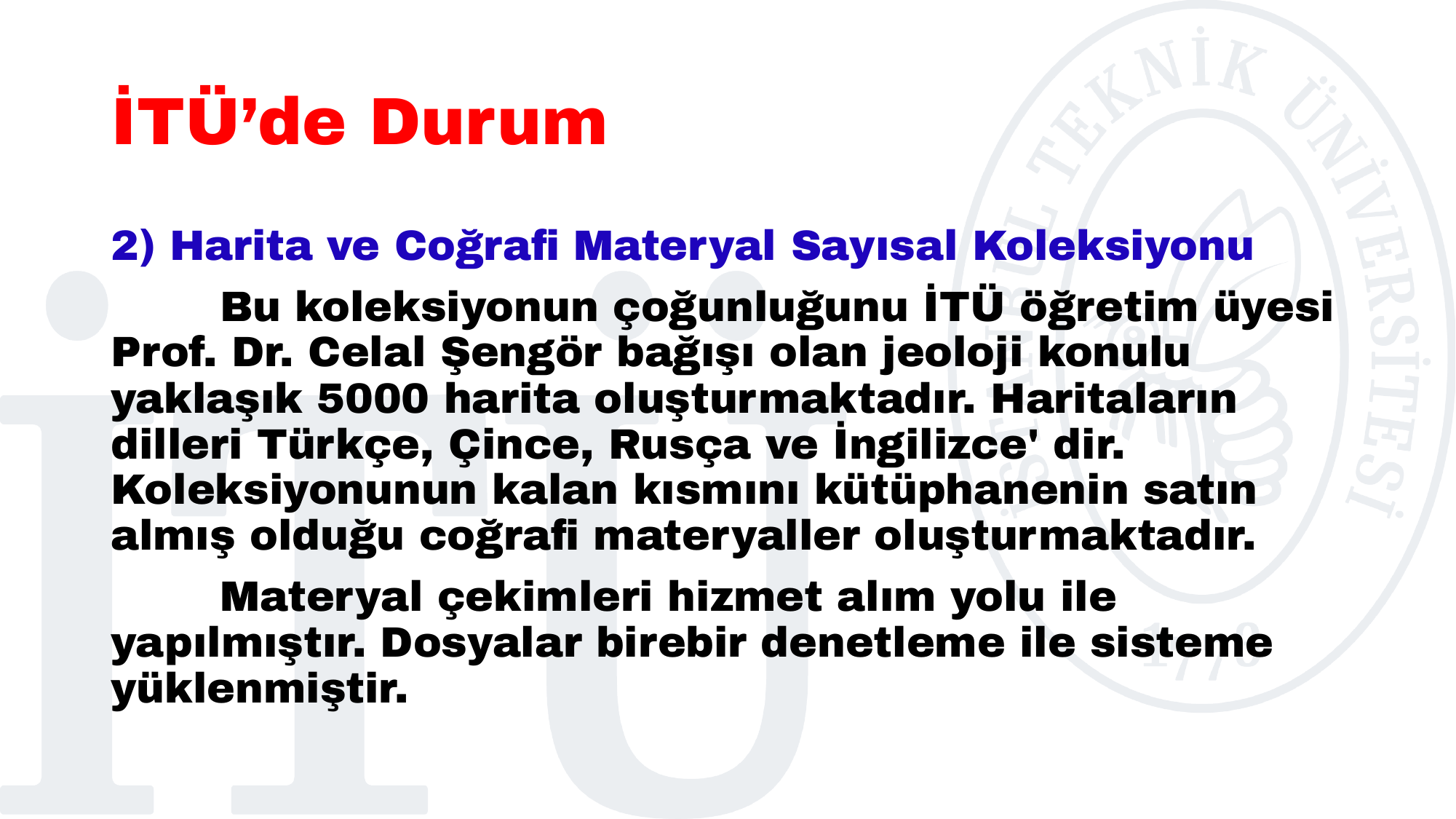

# İTÜ’de Durum
2) Harita ve Coğrafi Materyal Sayısal Koleksiyonu
	Bu koleksiyonun çoğunluğunu İTÜ öğretim üyesi Prof. Dr. Celal Şengör bağışı olan jeoloji konulu yaklaşık 5000 harita oluşturmaktadır. Haritaların dilleri Türkçe, Çince, Rusça ve İngilizce' dir. Koleksiyonunun kalan kısmını kütüphanenin satın almış olduğu coğrafi materyaller oluşturmaktadır.
	Materyal çekimleri hizmet alım yolu ile yapılmıştır. Dosyalar birebir denetleme ile sisteme yüklenmiştir.